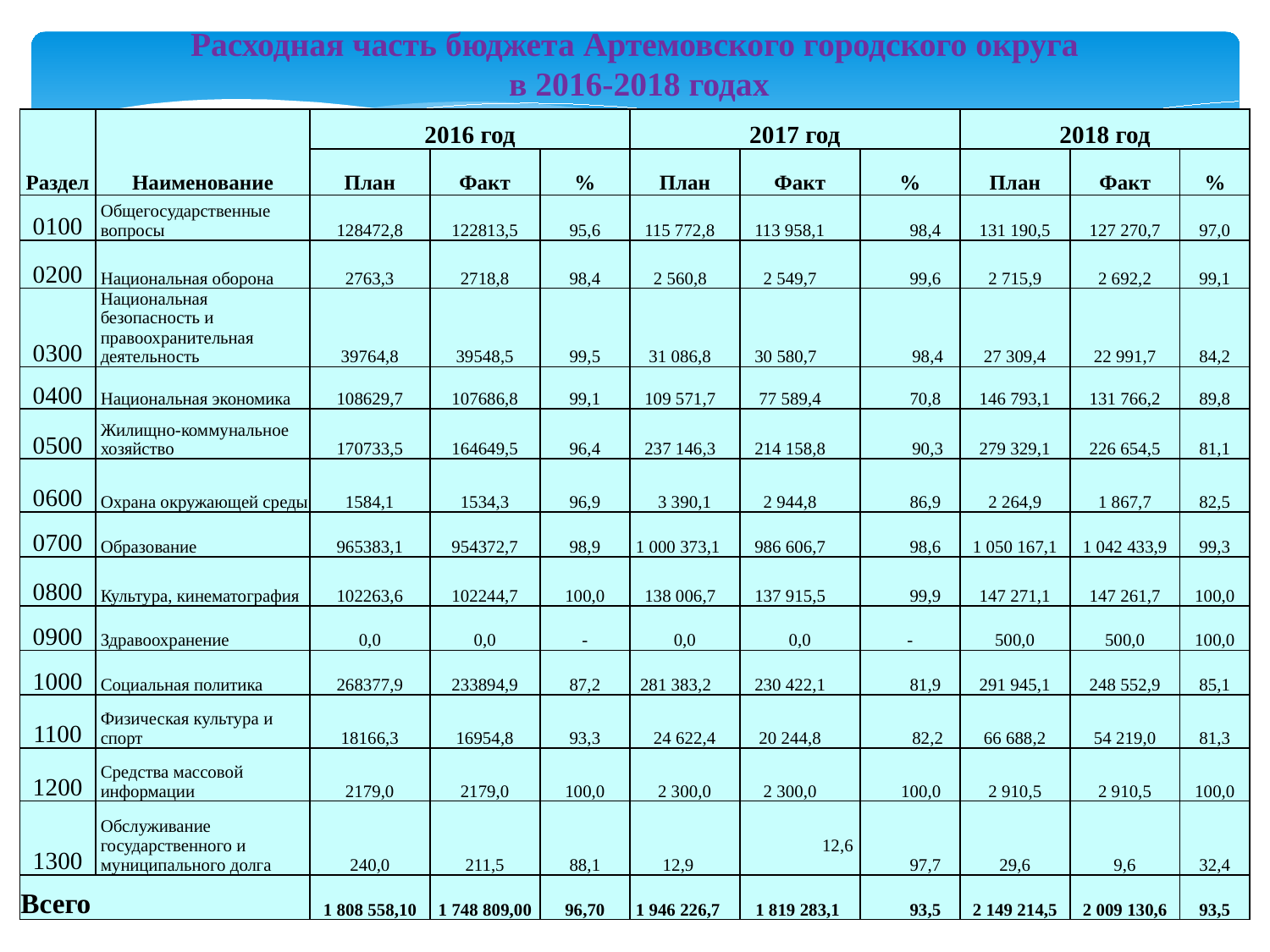

Расходная часть бюджета Артемовского городского округа
 в 2016-2018 годах
| Раздел | Наименование | 2016 год |  |  | 2017 год |  |  | 2018 год |  |  |
| --- | --- | --- | --- | --- | --- | --- | --- | --- | --- | --- |
|  |  | План | Факт | % | План | Факт | % | План | Факт | % |
| 0100 | Общегосударственные вопросы | 128472,8 | 122813,5 | 95,6 | 115 772,8 | 113 958,1 | 98,4 | 131 190,5 | 127 270,7 | 97,0 |
| 0200 | Национальная оборона | 2763,3 | 2718,8 | 98,4 | 2 560,8 | 2 549,7 | 99,6 | 2 715,9 | 2 692,2 | 99,1 |
| 0300 | Национальная безопасность и правоохранительная деятельность | 39764,8 | 39548,5 | 99,5 | 31 086,8 | 30 580,7 | 98,4 | 27 309,4 | 22 991,7 | 84,2 |
| 0400 | Национальная экономика | 108629,7 | 107686,8 | 99,1 | 109 571,7 | 77 589,4 | 70,8 | 146 793,1 | 131 766,2 | 89,8 |
| 0500 | Жилищно-коммунальное хозяйство | 170733,5 | 164649,5 | 96,4 | 237 146,3 | 214 158,8 | 90,3 | 279 329,1 | 226 654,5 | 81,1 |
| 0600 | Охрана окружающей среды | 1584,1 | 1534,3 | 96,9 | 3 390,1 | 2 944,8 | 86,9 | 2 264,9 | 1 867,7 | 82,5 |
| 0700 | Образование | 965383,1 | 954372,7 | 98,9 | 1 000 373,1 | 986 606,7 | 98,6 | 1 050 167,1 | 1 042 433,9 | 99,3 |
| 0800 | Культура, кинематография | 102263,6 | 102244,7 | 100,0 | 138 006,7 | 137 915,5 | 99,9 | 147 271,1 | 147 261,7 | 100,0 |
| 0900 | Здравоохранение | 0,0 | 0,0 | - | 0,0 | 0,0 | - | 500,0 | 500,0 | 100,0 |
| 1000 | Социальная политика | 268377,9 | 233894,9 | 87,2 | 281 383,2 | 230 422,1 | 81,9 | 291 945,1 | 248 552,9 | 85,1 |
| 1100 | Физическая культура и спорт | 18166,3 | 16954,8 | 93,3 | 24 622,4 | 20 244,8 | 82,2 | 66 688,2 | 54 219,0 | 81,3 |
| 1200 | Средства массовой информации | 2179,0 | 2179,0 | 100,0 | 2 300,0 | 2 300,0 | 100,0 | 2 910,5 | 2 910,5 | 100,0 |
| 1300 | Обслуживание государственного и муниципального долга | 240,0 | 211,5 | 88,1 | 12,9 | 12,6 | 97,7 | 29,6 | 9,6 | 32,4 |
| Всего |  | 1 808 558,10 | 1 748 809,00 | 96,70 | 1 946 226,7 | 1 819 283,1 | 93,5 | 2 149 214,5 | 2 009 130,6 | 93,5 |